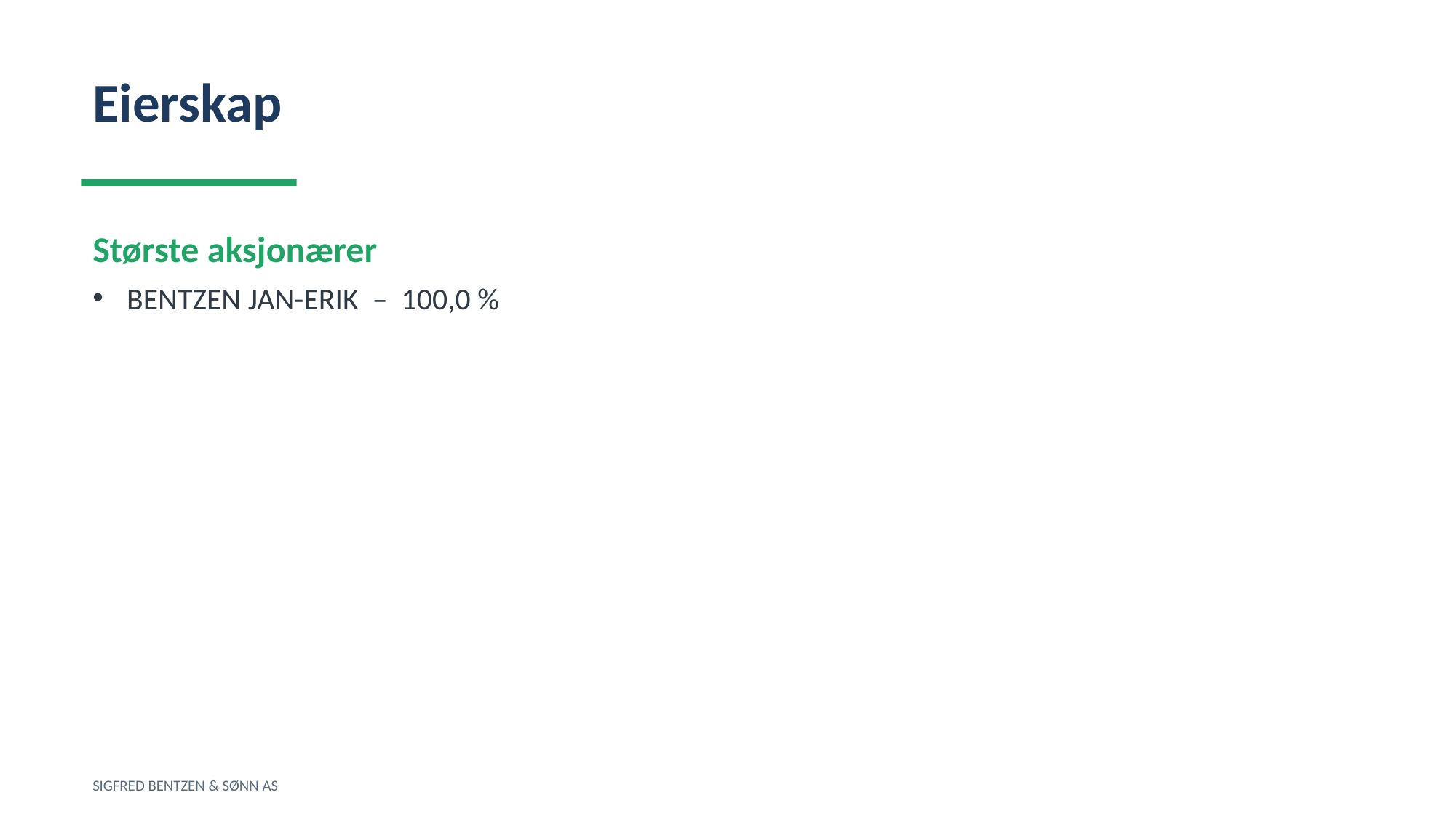

Eierskap

Største aksjonærer
BENTZEN JAN-ERIK  –  100,0 %
SIGFRED BENTZEN & SØNN AS